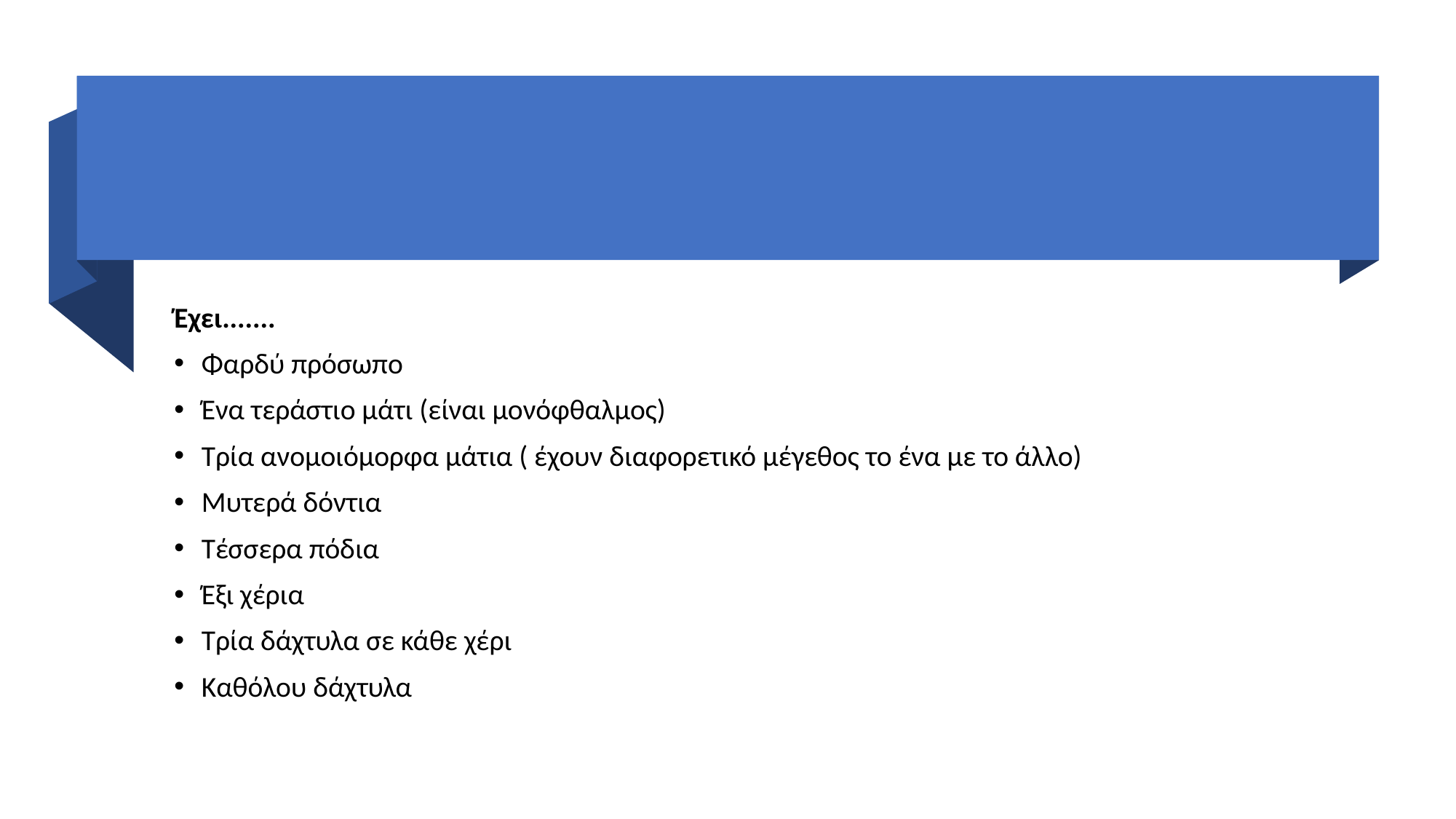

Έχει.......
Φαρδύ πρόσωπο
Ένα τεράστιο μάτι (είναι μονόφθαλμος)
Τρία ανομοιόμορφα μάτια ( έχουν διαφορετικό μέγεθος το ένα με το άλλο)
Μυτερά δόντια
Τέσσερα πόδια
Έξι χέρια
Τρία δάχτυλα σε κάθε χέρι
Καθόλου δάχτυλα